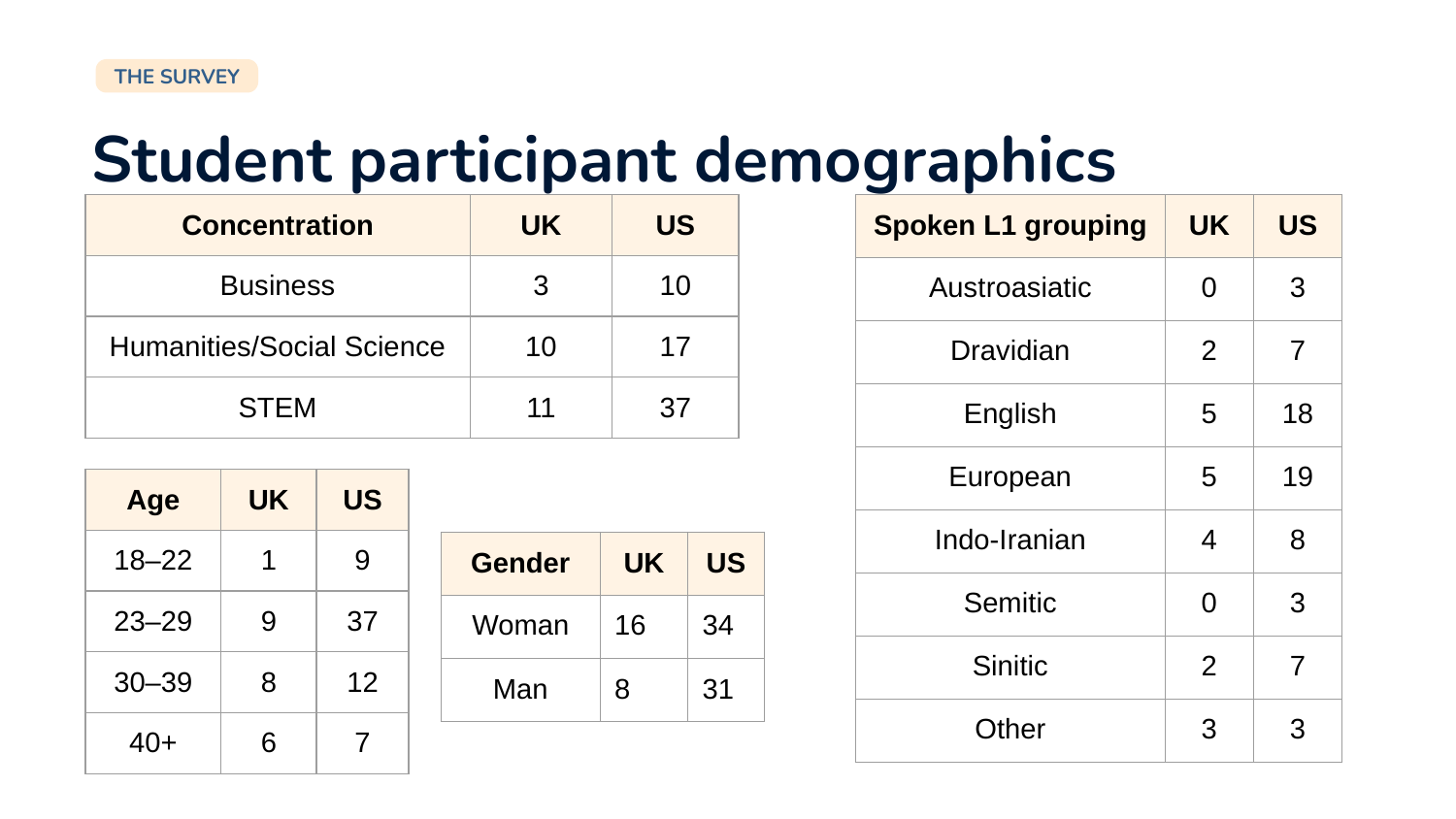

THE SURVEY
Student participant demographics
| Concentration | UK | US |
| --- | --- | --- |
| Business | 3 | 10 |
| Humanities/Social Science | 10 | 17 |
| STEM | 11 | 37 |
| Spoken L1 grouping | UK | US |
| --- | --- | --- |
| Austroasiatic | 0 | 3 |
| Dravidian | 2 | 7 |
| English | 5 | 18 |
| European | 5 | 19 |
| Indo-Iranian | 4 | 8 |
| Semitic | 0 | 3 |
| Sinitic | 2 | 7 |
| Other | 3 | 3 |
| Age | UK | US |
| --- | --- | --- |
| 18–22 | 1 | 9 |
| 23–29 | 9 | 37 |
| 30–39 | 8 | 12 |
| 40+ | 6 | 7 |
| Gender | UK | US |
| --- | --- | --- |
| Woman | 16 | 34 |
| Man | 8 | 31 |